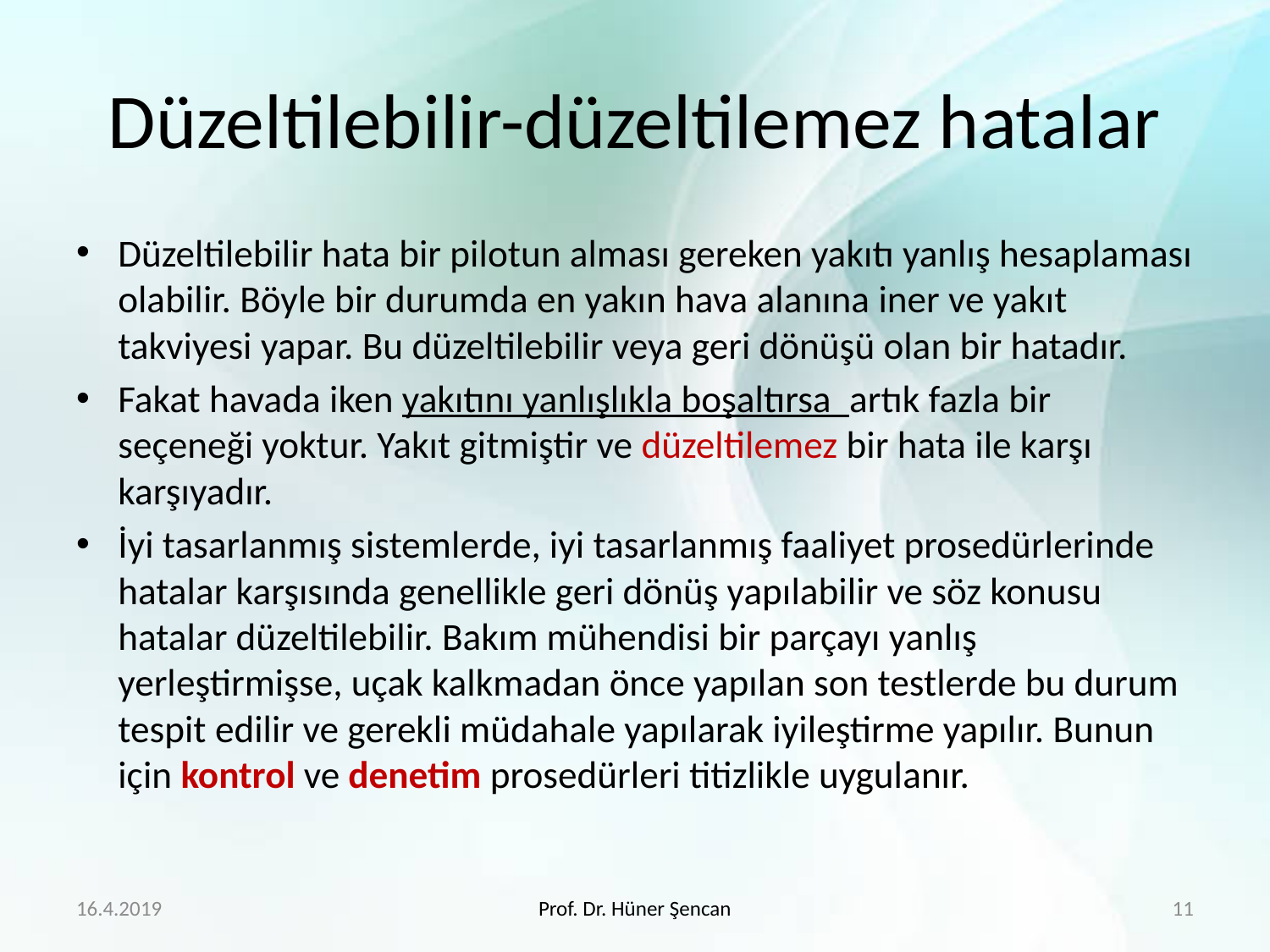

# Düzeltilebilir-düzeltilemez hatalar
Düzeltilebilir hata bir pilotun alması gereken yakıtı yanlış hesaplaması olabilir. Böyle bir durumda en yakın hava alanına iner ve yakıt takviyesi yapar. Bu düzeltilebilir veya geri dönüşü olan bir hatadır.
Fakat havada iken yakıtını yanlışlıkla boşaltırsa  artık fazla bir seçeneği yoktur. Yakıt gitmiştir ve düzeltilemez bir hata ile karşı karşıyadır.
İyi tasarlanmış sistemlerde, iyi tasarlanmış faaliyet prosedürlerinde  hatalar karşısında genellikle geri dönüş yapılabilir ve söz konusu hatalar düzeltilebilir. Bakım mühendisi bir parçayı yanlış yerleştirmişse, uçak kalkmadan önce yapılan son testlerde bu durum tespit edilir ve gerekli müdahale yapılarak iyileştirme yapılır. Bunun için kontrol ve denetim prosedürleri titizlikle uygulanır.
16.4.2019
Prof. Dr. Hüner Şencan
11